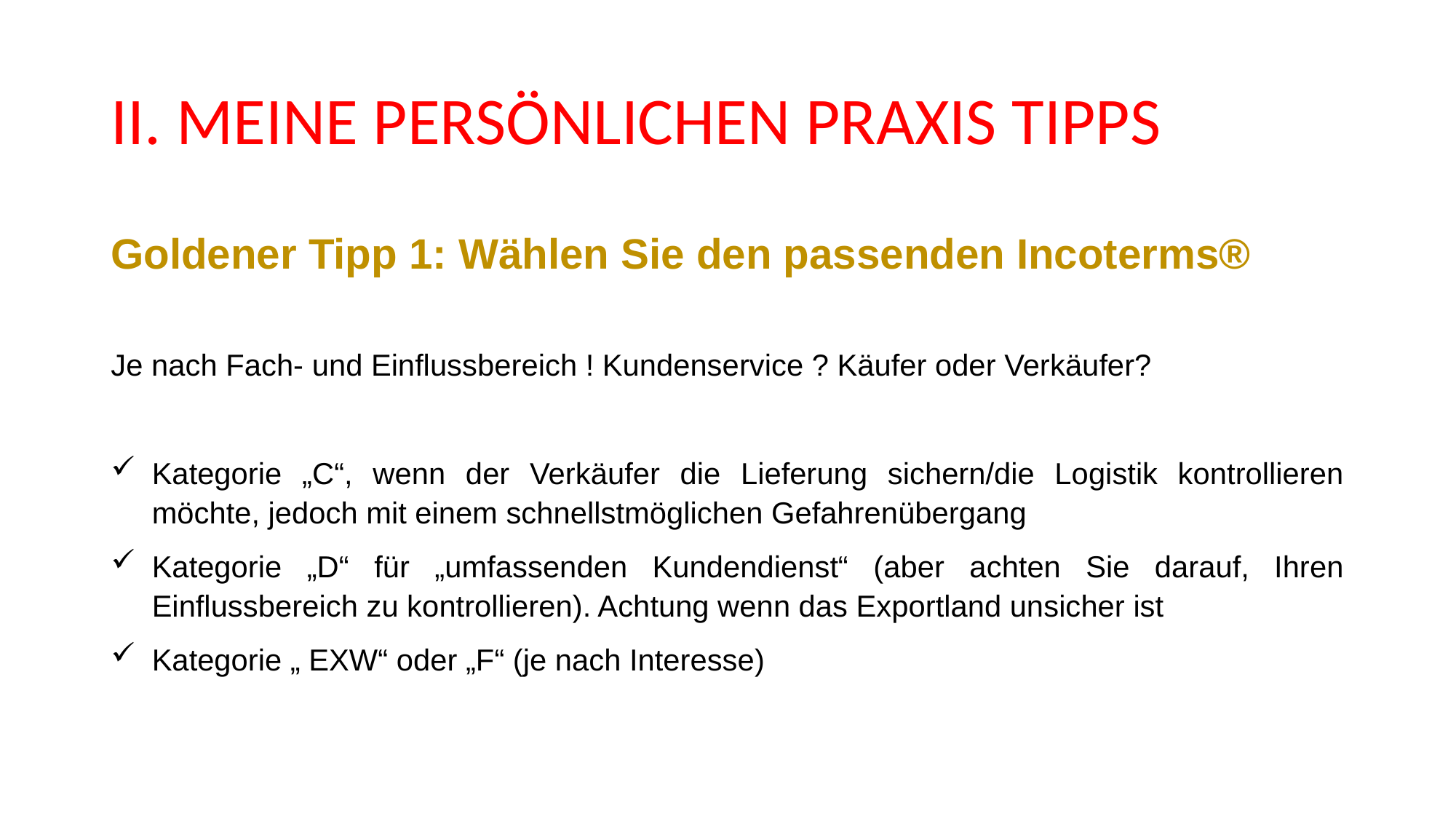

# II. MEINE PERSÖNLICHEN PRAXIS TIPPS
Goldener Tipp 1: Wählen Sie den passenden Incoterms®

Je nach Fach- und Einflussbereich ! Kundenservice ? Käufer oder Verkäufer?

Kategorie „C“, wenn der Verkäufer die Lieferung sichern/die Logistik kontrollieren möchte, jedoch mit einem schnellstmöglichen Gefahrenübergang
Kategorie „D“ für „umfassenden Kundendienst“ (aber achten Sie darauf, Ihren Einflussbereich zu kontrollieren). Achtung wenn das Exportland unsicher ist
Kategorie „ EXW“ oder „F“ (je nach Interesse)